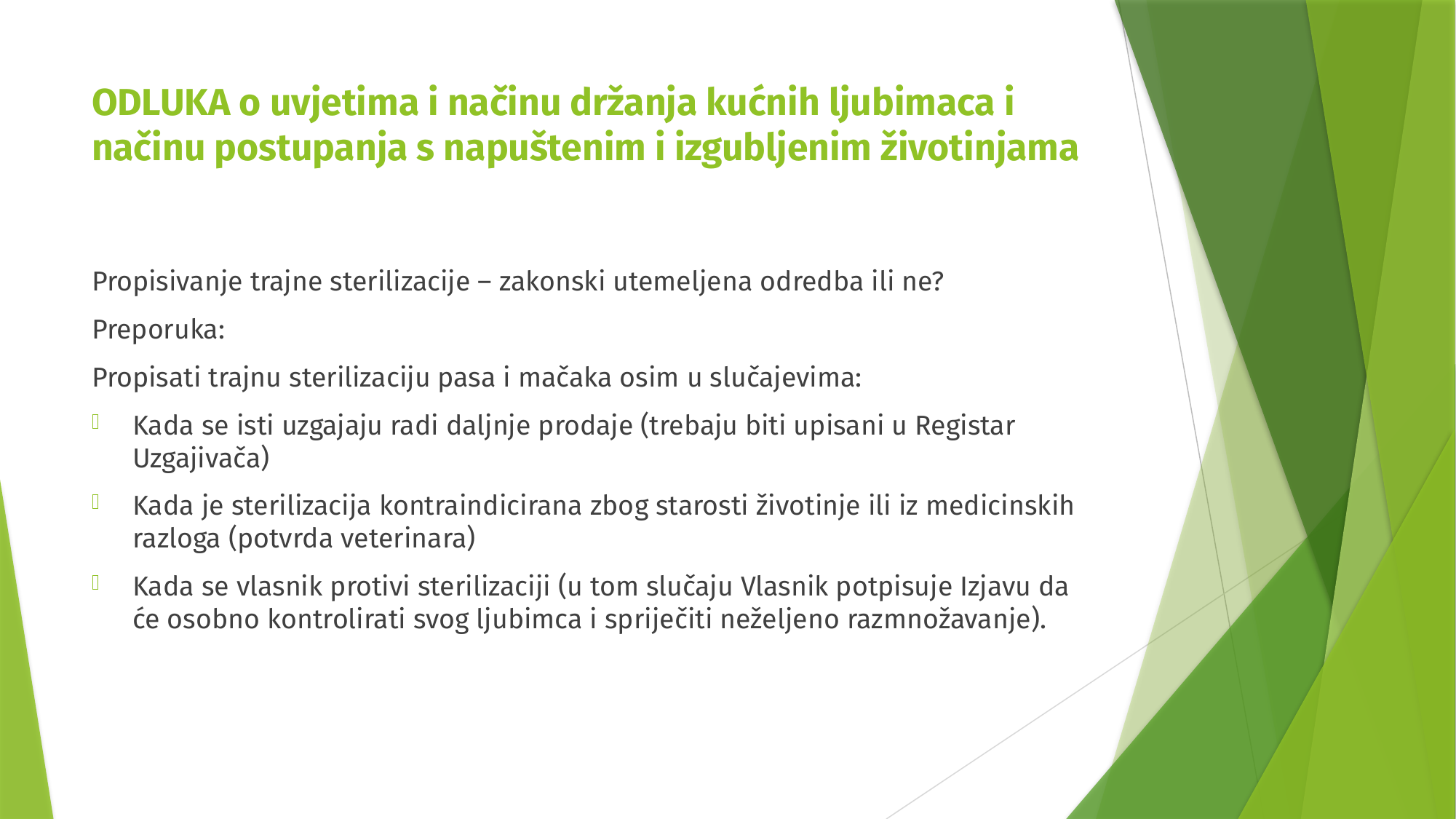

# ODLUKA o uvjetima i načinu držanja kućnih ljubimaca i načinu postupanja s napuštenim i izgubljenim životinjama
Propisivanje trajne sterilizacije – zakonski utemeljena odredba ili ne?
Preporuka:
Propisati trajnu sterilizaciju pasa i mačaka osim u slučajevima:
Kada se isti uzgajaju radi daljnje prodaje (trebaju biti upisani u Registar Uzgajivača)
Kada je sterilizacija kontraindicirana zbog starosti životinje ili iz medicinskih razloga (potvrda veterinara)
Kada se vlasnik protivi sterilizaciji (u tom slučaju Vlasnik potpisuje Izjavu da će osobno kontrolirati svog ljubimca i spriječiti neželjeno razmnožavanje).